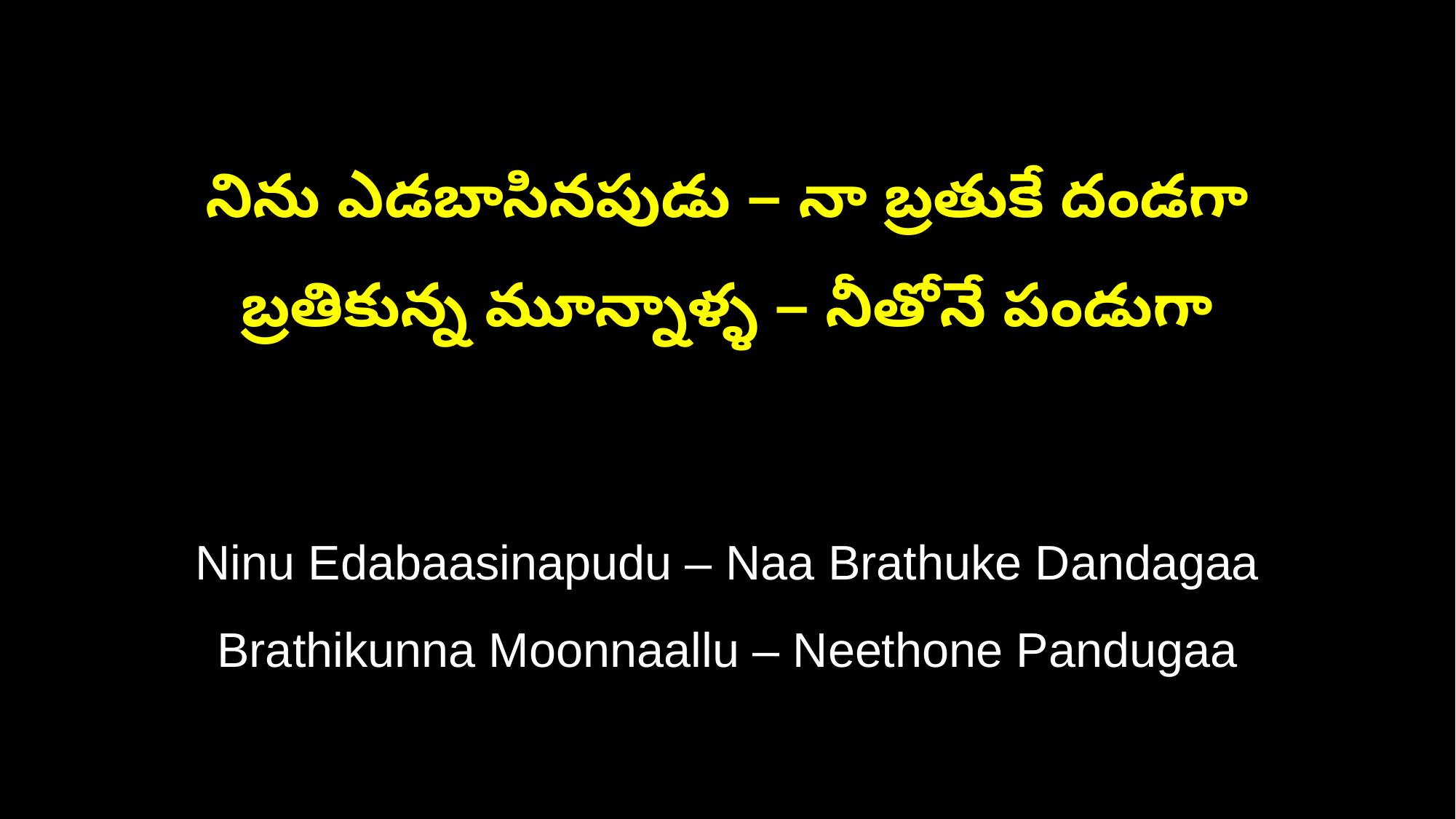

నిను ఎడబాసినపుడు – నా బ్రతుకే దండగా
బ్రతికున్న మూన్నాళ్ళ – నీతోనే పండుగా
Ninu Edabaasinapudu – Naa Brathuke Dandagaa
Brathikunna Moonnaallu – Neethone Pandugaa